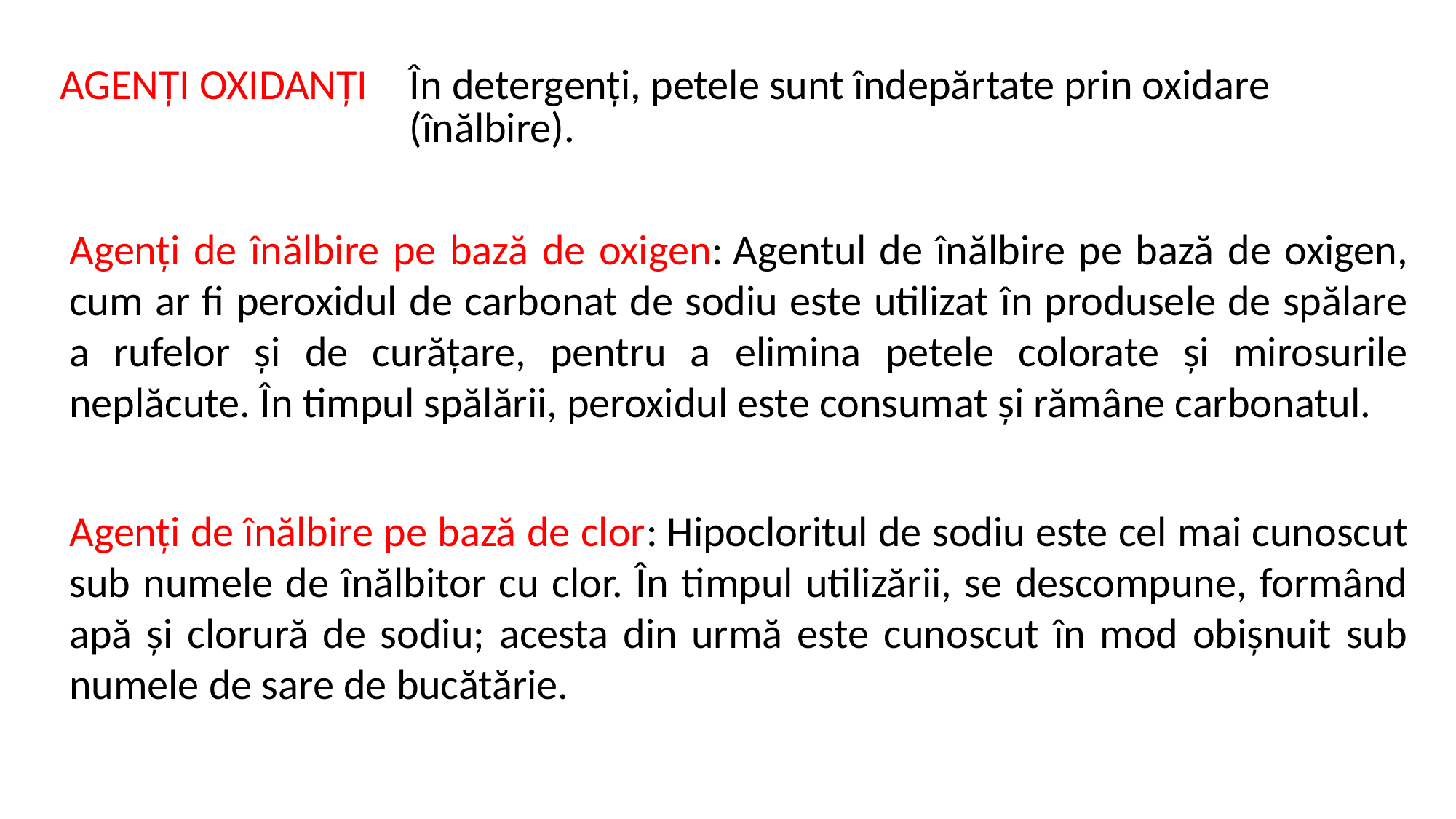

| AGENȚI OXIDANȚI | În detergenți, petele sunt îndepărtate prin oxidare (înălbire). |
| --- | --- |
Agenți de înălbire pe bază de oxigen: Agentul de înălbire pe bază de oxigen, cum ar fi peroxidul de carbonat de sodiu este utilizat în produsele de spălare a rufelor și de curățare, pentru a elimina petele colorate și mirosurile neplăcute. În timpul spălării, peroxidul este consumat și rămâne carbonatul.
Agenți de înălbire pe bază de clor: Hipocloritul de sodiu este cel mai cunoscut sub numele de înălbitor cu clor. În timpul utilizării, se descompune, formând apă și clorură de sodiu; acesta din urmă este cunoscut în mod obișnuit sub numele de sare de bucătărie.